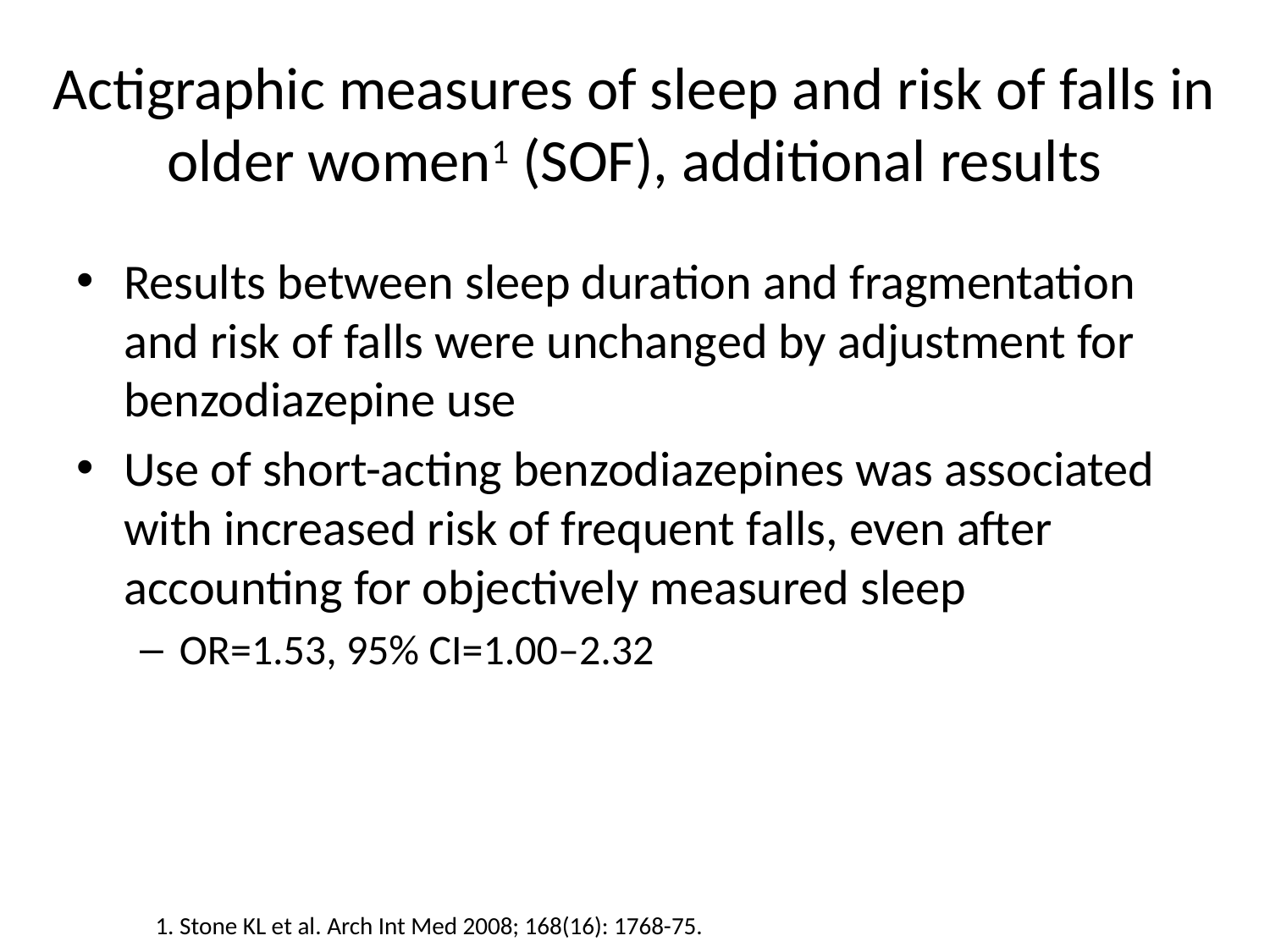

# Actigraphic measures of sleep and risk of falls in older women1 (SOF), additional results
Results between sleep duration and fragmentation and risk of falls were unchanged by adjustment for benzodiazepine use
Use of short-acting benzodiazepines was associated with increased risk of frequent falls, even after accounting for objectively measured sleep
OR=1.53, 95% CI=1.00–2.32
1. Stone KL et al. Arch Int Med 2008; 168(16): 1768-75.